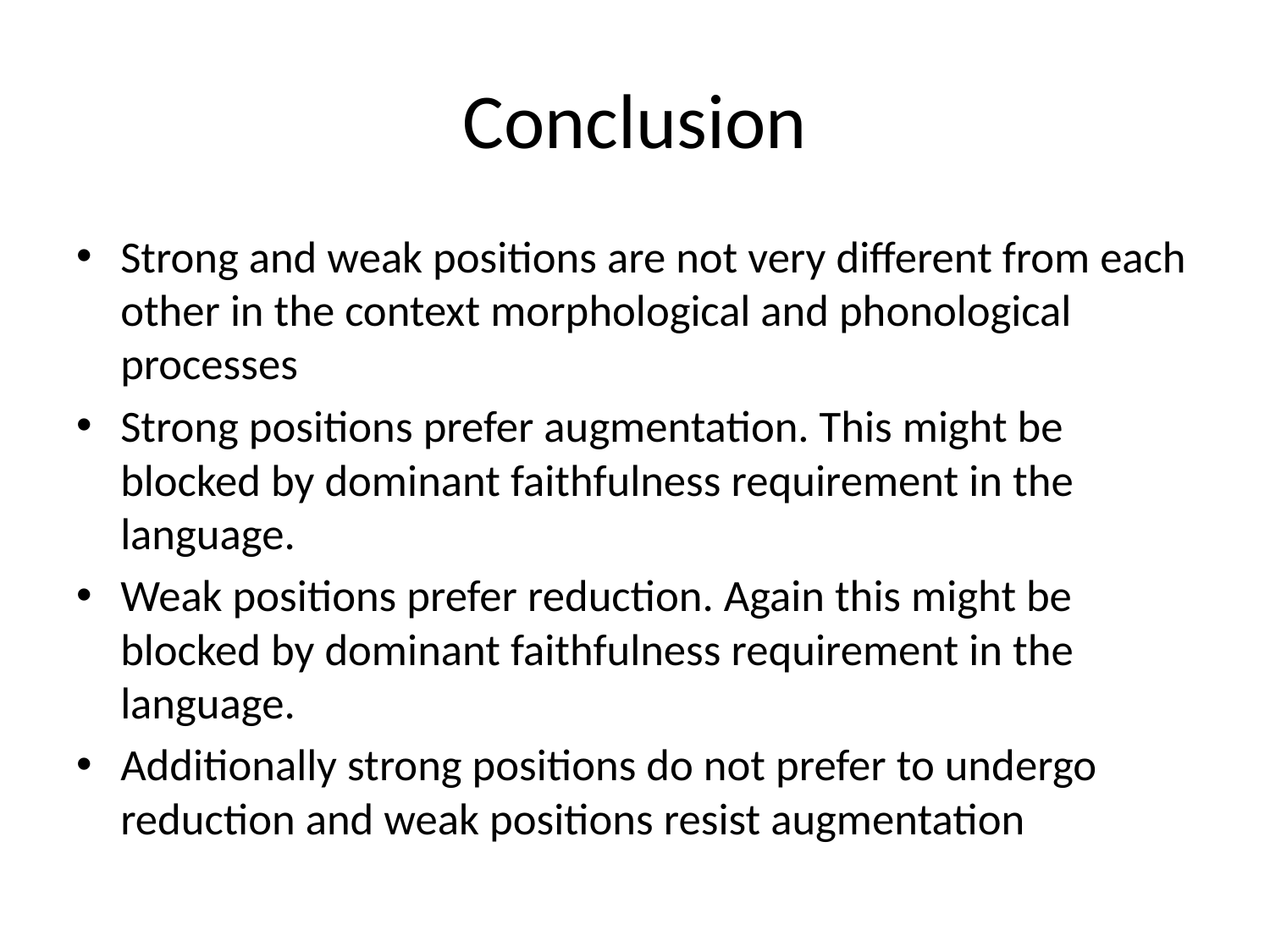

# Conclusion
Strong and weak positions are not very different from each other in the context morphological and phonological processes
Strong positions prefer augmentation. This might be blocked by dominant faithfulness requirement in the language.
Weak positions prefer reduction. Again this might be blocked by dominant faithfulness requirement in the language.
Additionally strong positions do not prefer to undergo reduction and weak positions resist augmentation